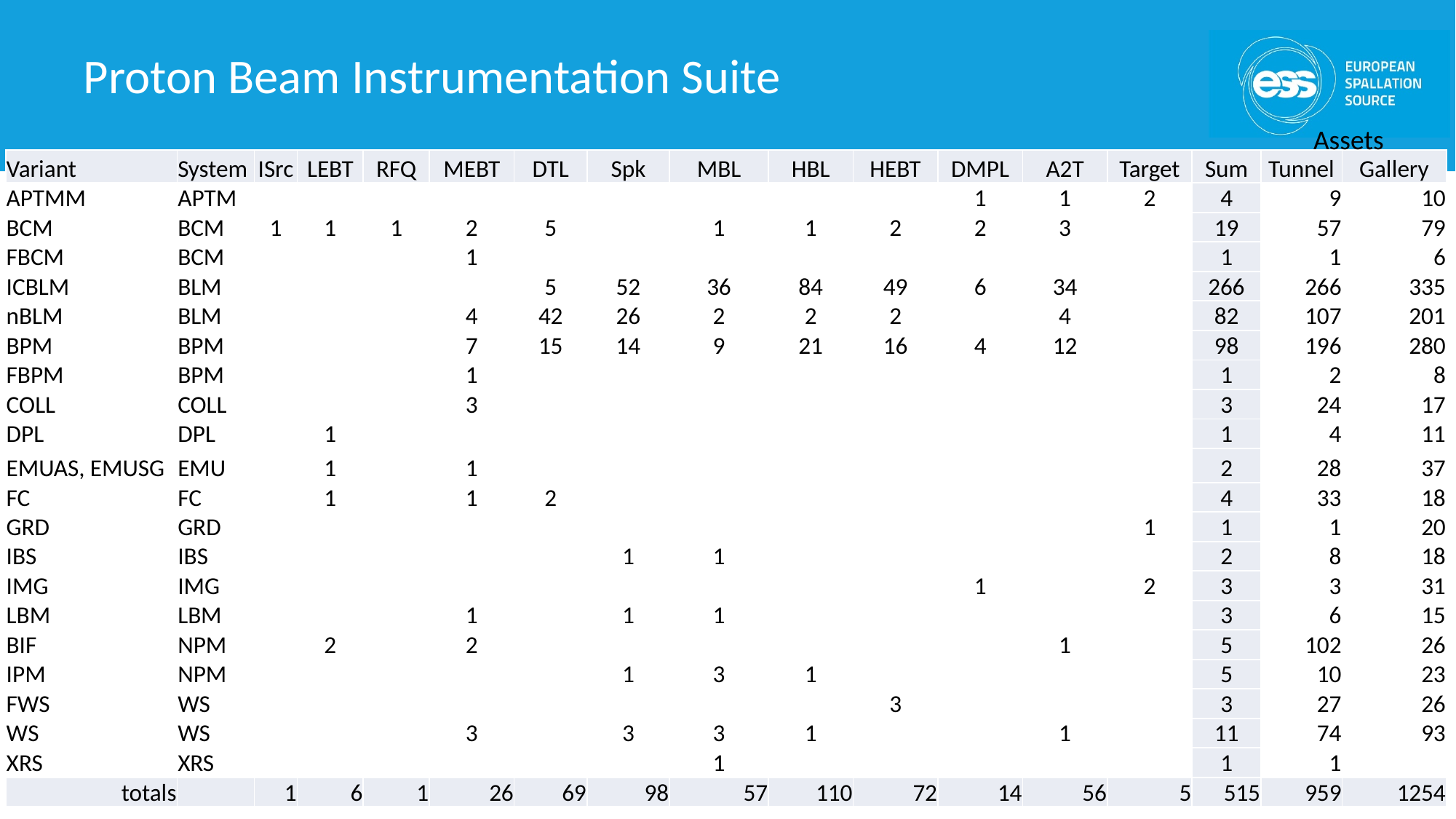

# Proton Beam Instrumentation Suite
Assets
| Variant | System | ISrc | LEBT | RFQ | MEBT | DTL | Spk | MBL | HBL | HEBT | DMPL | A2T | Target | Sum | Tunnel | Gallery |
| --- | --- | --- | --- | --- | --- | --- | --- | --- | --- | --- | --- | --- | --- | --- | --- | --- |
| APTMM | APTM |  |  |  |  |  |  |  |  |  | 1 | 1 | 2 | 4 | 9 | 10 |
| BCM | BCM | 1 | 1 | 1 | 2 | 5 |  | 1 | 1 | 2 | 2 | 3 |  | 19 | 57 | 79 |
| FBCM | BCM |  |  |  | 1 |  |  |  |  |  |  |  |  | 1 | 1 | 6 |
| ICBLM | BLM |  |  |  |  | 5 | 52 | 36 | 84 | 49 | 6 | 34 |  | 266 | 266 | 335 |
| nBLM | BLM |  |  |  | 4 | 42 | 26 | 2 | 2 | 2 |  | 4 |  | 82 | 107 | 201 |
| BPM | BPM |  |  |  | 7 | 15 | 14 | 9 | 21 | 16 | 4 | 12 |  | 98 | 196 | 280 |
| FBPM | BPM |  |  |  | 1 |  |  |  |  |  |  |  |  | 1 | 2 | 8 |
| COLL | COLL |  |  |  | 3 |  |  |  |  |  |  |  |  | 3 | 24 | 17 |
| DPL | DPL |  | 1 |  |  |  |  |  |  |  |  |  |  | 1 | 4 | 11 |
| EMUAS, EMUSG | EMU |  | 1 |  | 1 |  |  |  |  |  |  |  |  | 2 | 28 | 37 |
| FC | FC |  | 1 |  | 1 | 2 |  |  |  |  |  |  |  | 4 | 33 | 18 |
| GRD | GRD |  |  |  |  |  |  |  |  |  |  |  | 1 | 1 | 1 | 20 |
| IBS | IBS |  |  |  |  |  | 1 | 1 |  |  |  |  |  | 2 | 8 | 18 |
| IMG | IMG |  |  |  |  |  |  |  |  |  | 1 |  | 2 | 3 | 3 | 31 |
| LBM | LBM |  |  |  | 1 |  | 1 | 1 |  |  |  |  |  | 3 | 6 | 15 |
| BIF | NPM |  | 2 |  | 2 |  |  |  |  |  |  | 1 |  | 5 | 102 | 26 |
| IPM | NPM |  |  |  |  |  | 1 | 3 | 1 |  |  |  |  | 5 | 10 | 23 |
| FWS | WS |  |  |  |  |  |  |  |  | 3 |  |  |  | 3 | 27 | 26 |
| WS | WS |  |  |  | 3 |  | 3 | 3 | 1 |  |  | 1 |  | 11 | 74 | 93 |
| XRS | XRS |  |  |  |  |  |  | 1 |  |  |  |  |  | 1 | 1 |  |
| totals |  | 1 | 6 | 1 | 26 | 69 | 98 | 57 | 110 | 72 | 14 | 56 | 5 | 515 | 959 | 1254 |
4